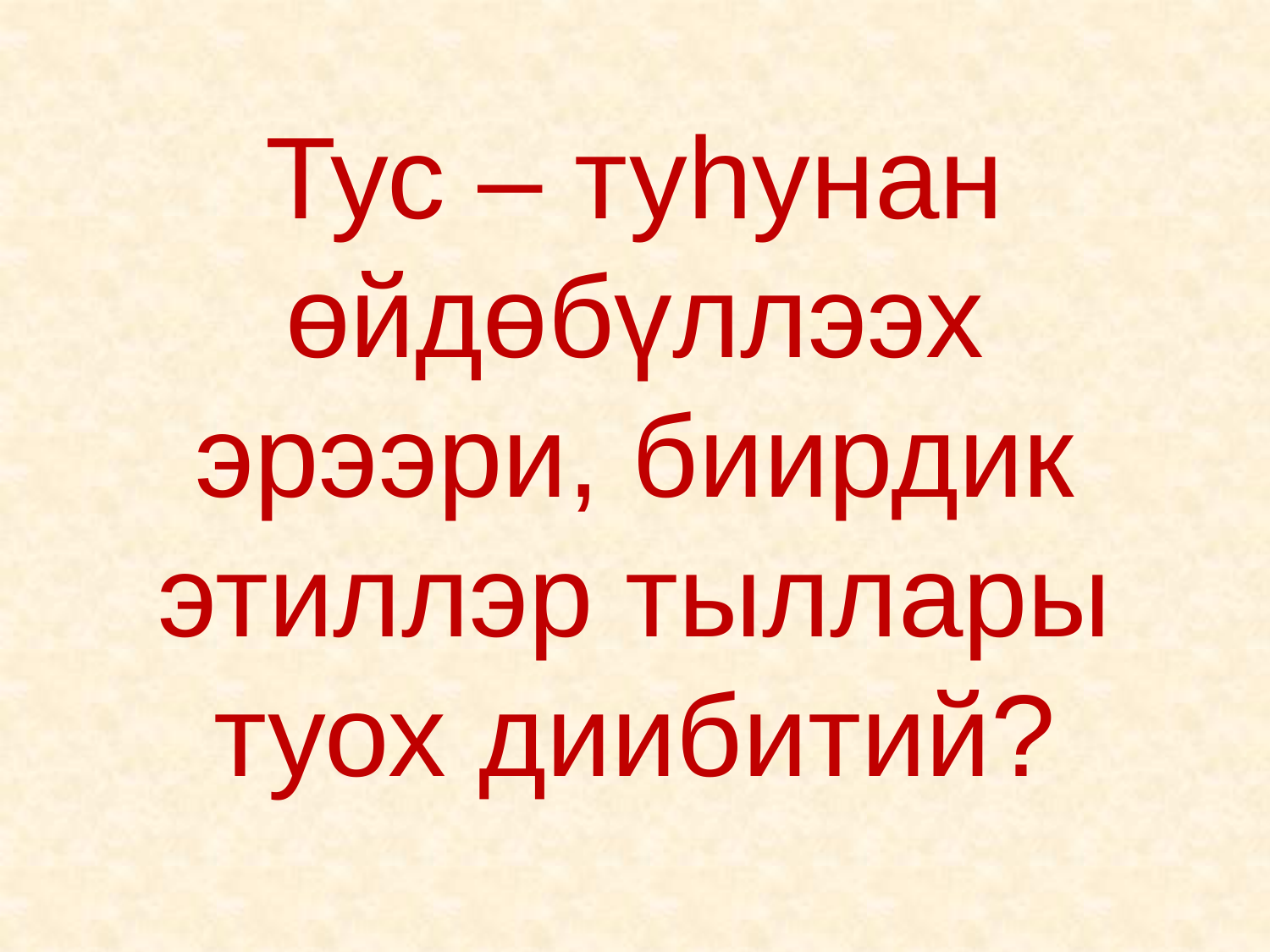

# Тус – туһунан өйдөбүллээх эрээри, биирдик этиллэр тыллары туох диибитий?